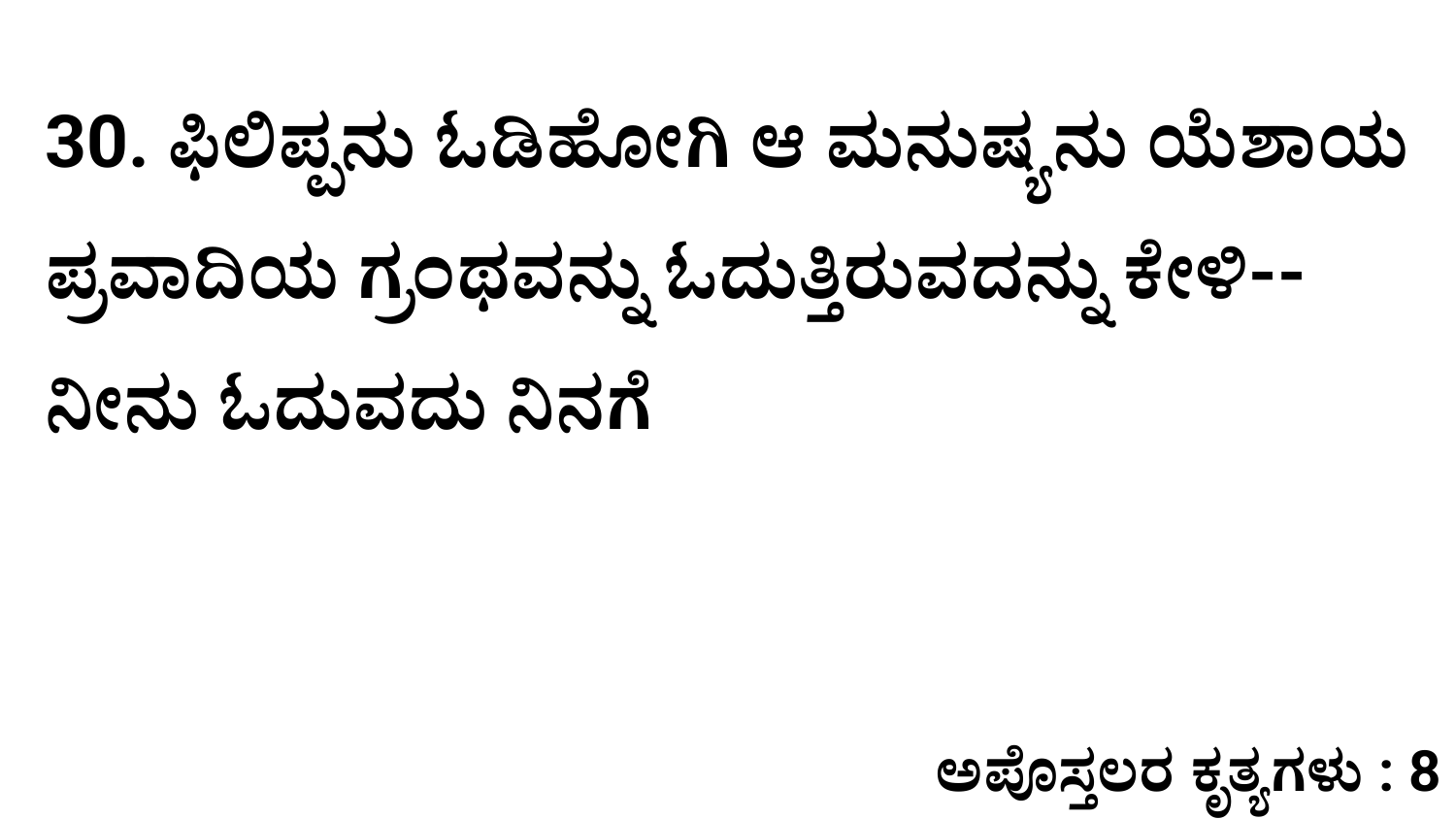

30. ಫಿಲಿಪ್ಪನು ಓಡಿಹೋಗಿ ಆ ಮನುಷ್ಯನು ಯೆಶಾಯ ಪ್ರವಾದಿಯ ಗ್ರಂಥವನ್ನು ಓದುತ್ತಿರುವದನ್ನು ಕೇಳಿ--ನೀನು ಓದುವದು ನಿನಗೆ
ಅಪೊಸ್ತಲರ ಕೃತ್ಯಗಳು : 8